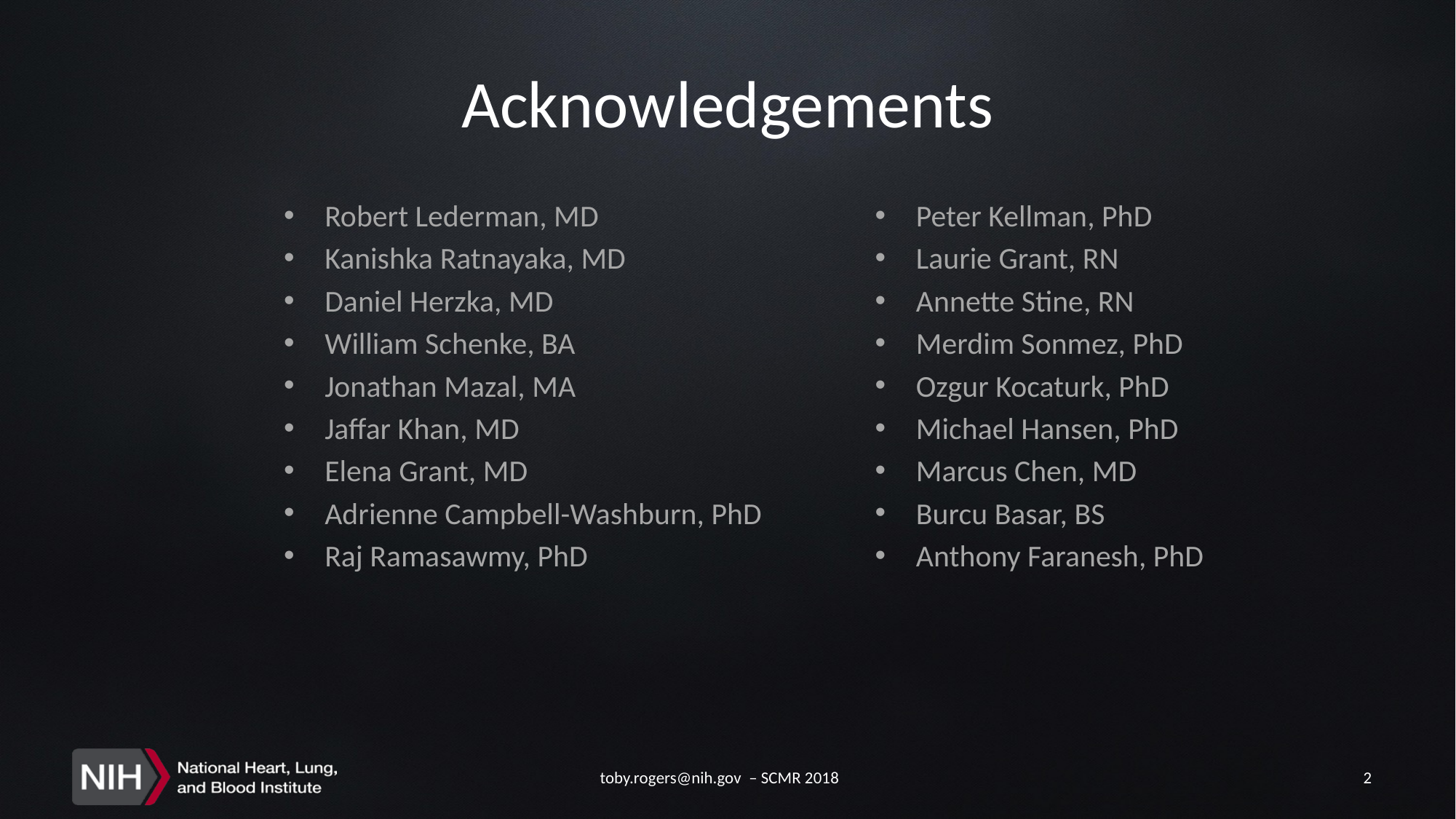

# Acknowledgements
Robert Lederman, MD
Kanishka Ratnayaka, MD
Daniel Herzka, MD
William Schenke, BA
Jonathan Mazal, MA
Jaffar Khan, MD
Elena Grant, MD
Adrienne Campbell-Washburn, PhD
Raj Ramasawmy, PhD
Peter Kellman, PhD
Laurie Grant, RN
Annette Stine, RN
Merdim Sonmez, PhD
Ozgur Kocaturk, PhD
Michael Hansen, PhD
Marcus Chen, MD
Burcu Basar, BS
Anthony Faranesh, PhD